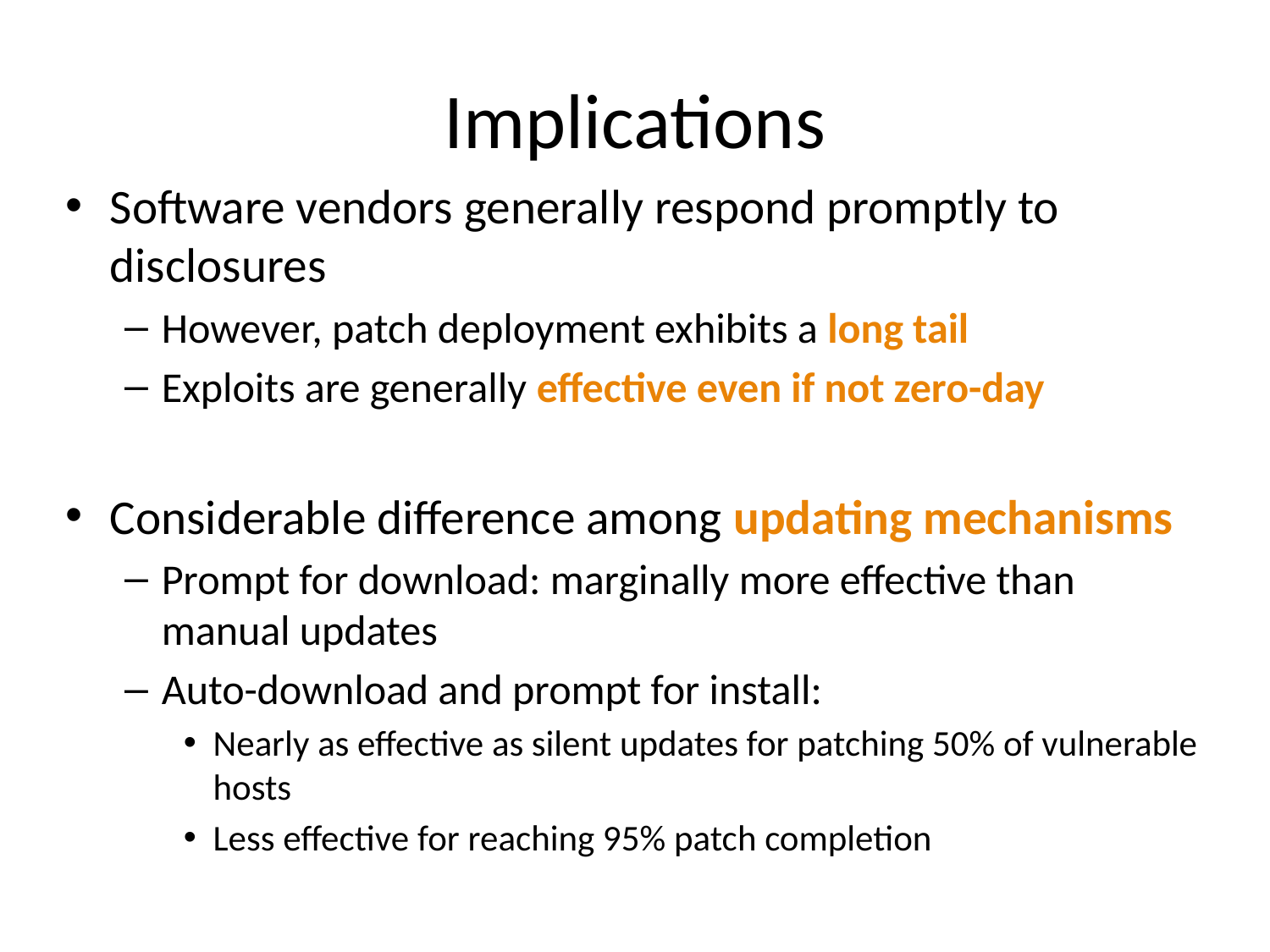

# Implications
Software vendors generally respond promptly to disclosures
However, patch deployment exhibits a long tail
Exploits are generally effective even if not zero-day

Considerable difference among updating mechanisms
Prompt for download: marginally more effective than manual updates
Auto-download and prompt for install:
Nearly as effective as silent updates for patching 50% of vulnerable hosts
Less effective for reaching 95% patch completion

17